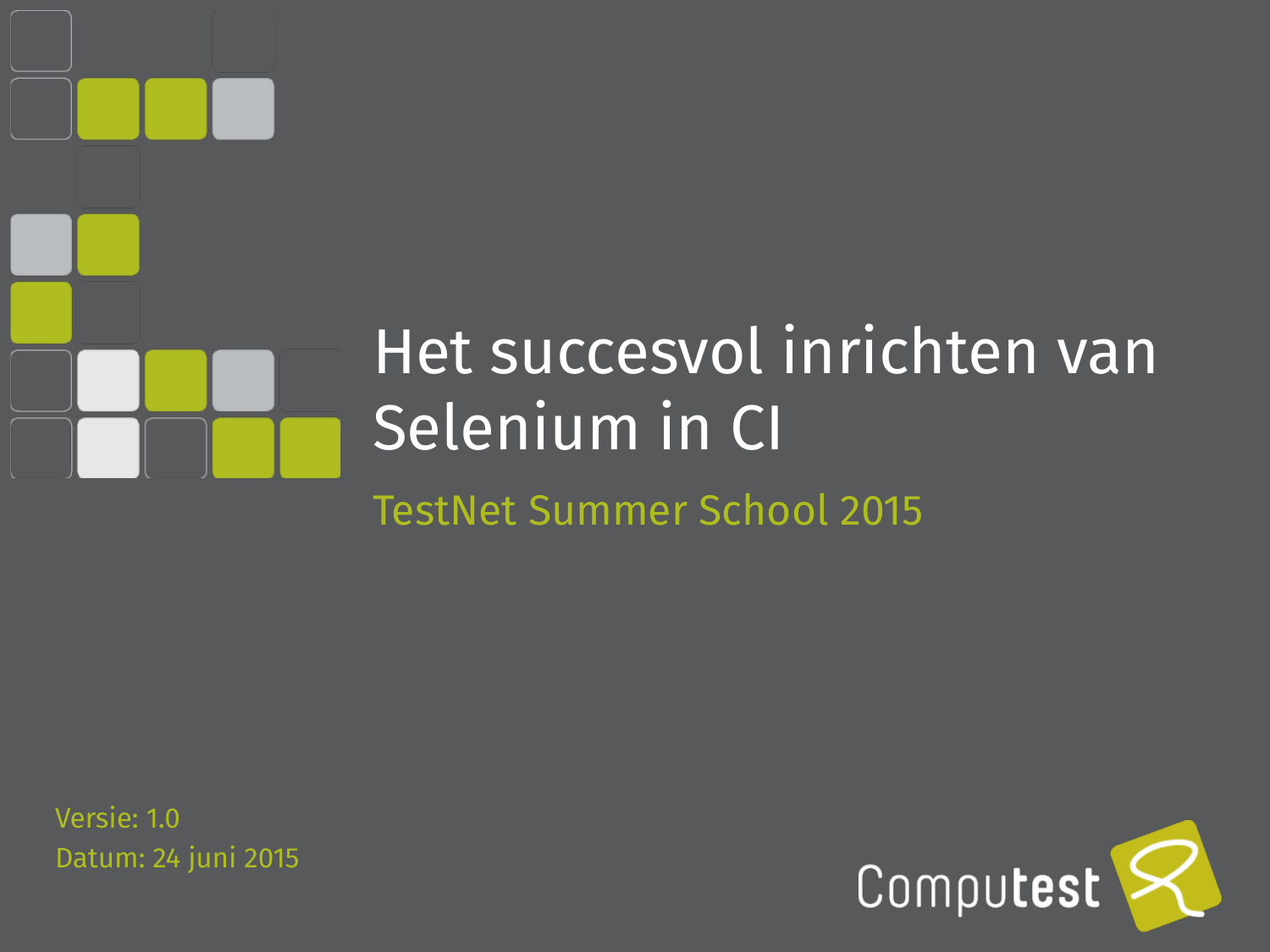

# Het succesvol inrichten van Selenium in CI
TestNet Summer School 2015
Versie: 1.0
Datum: 24 juni 2015